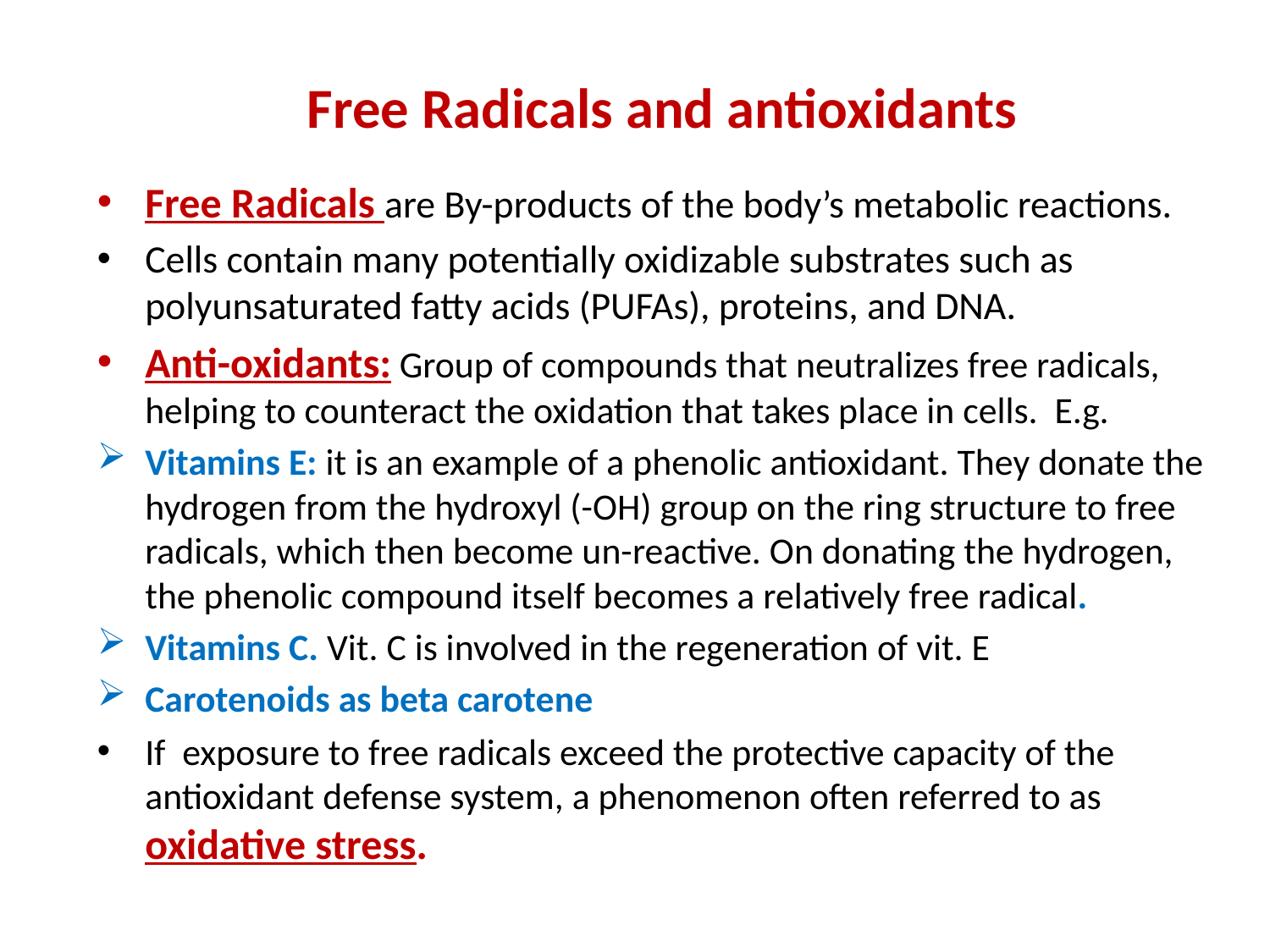

Free Radicals and antioxidants
Free Radicals are By-products of the body’s metabolic reactions.
Cells contain many potentially oxidizable substrates such as polyunsaturated fatty acids (PUFAs), proteins, and DNA.
Anti-oxidants: Group of compounds that neutralizes free radicals, helping to counteract the oxidation that takes place in cells.  E.g.
Vitamins E: it is an example of a phenolic antioxidant. They donate the hydrogen from the hydroxyl (-OH) group on the ring structure to free radicals, which then become un-reactive. On donating the hydrogen, the phenolic compound itself becomes a relatively free radical.
Vitamins C. Vit. C is involved in the regeneration of vit. E
Carotenoids as beta carotene
If  exposure to free radicals exceed the protective capacity of the antioxidant defense system, a phenomenon often referred to as oxidative stress.

18